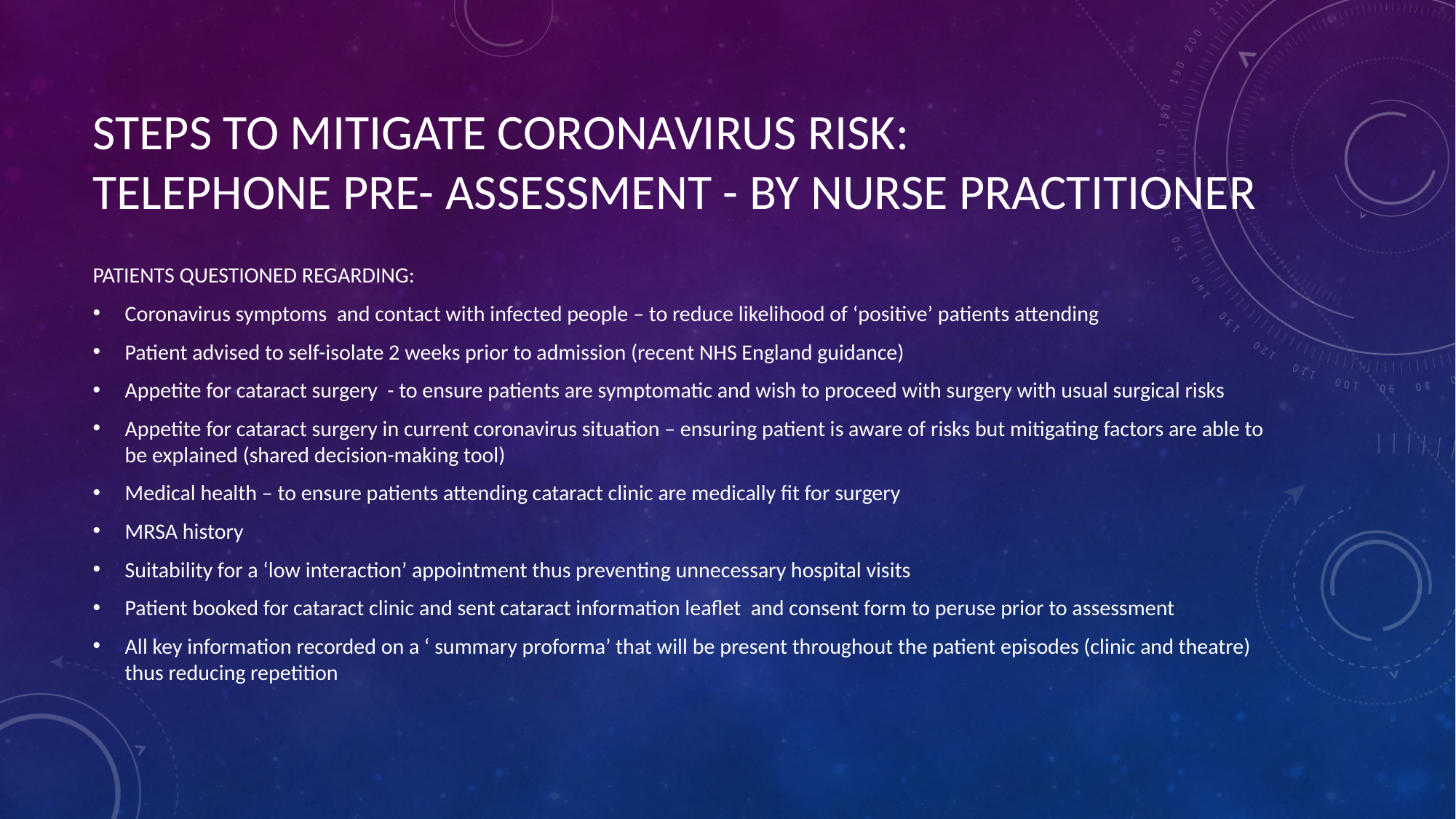

# Steps to mitigate coronavirus risk: Telephone Pre- assessment - by Nurse practitioner
PATIENTS QUESTIONED REGARDING:
Coronavirus symptoms  and contact with infected people – to reduce likelihood of ‘positive’ patients attending
Patient advised to self-isolate 2 weeks prior to admission (recent NHS England guidance)
Appetite for cataract surgery  - to ensure patients are symptomatic and wish to proceed with surgery with usual surgical risks
Appetite for cataract surgery in current coronavirus situation – ensuring patient is aware of risks but mitigating factors are able to be explained (shared decision-making tool)
Medical health – to ensure patients attending cataract clinic are medically fit for surgery
MRSA history
Suitability for a ‘low interaction’ appointment thus preventing unnecessary hospital visits
Patient booked for cataract clinic and sent cataract information leaflet  and consent form to peruse prior to assessment
All key information recorded on a ‘ summary proforma’ that will be present throughout the patient episodes (clinic and theatre) thus reducing repetition